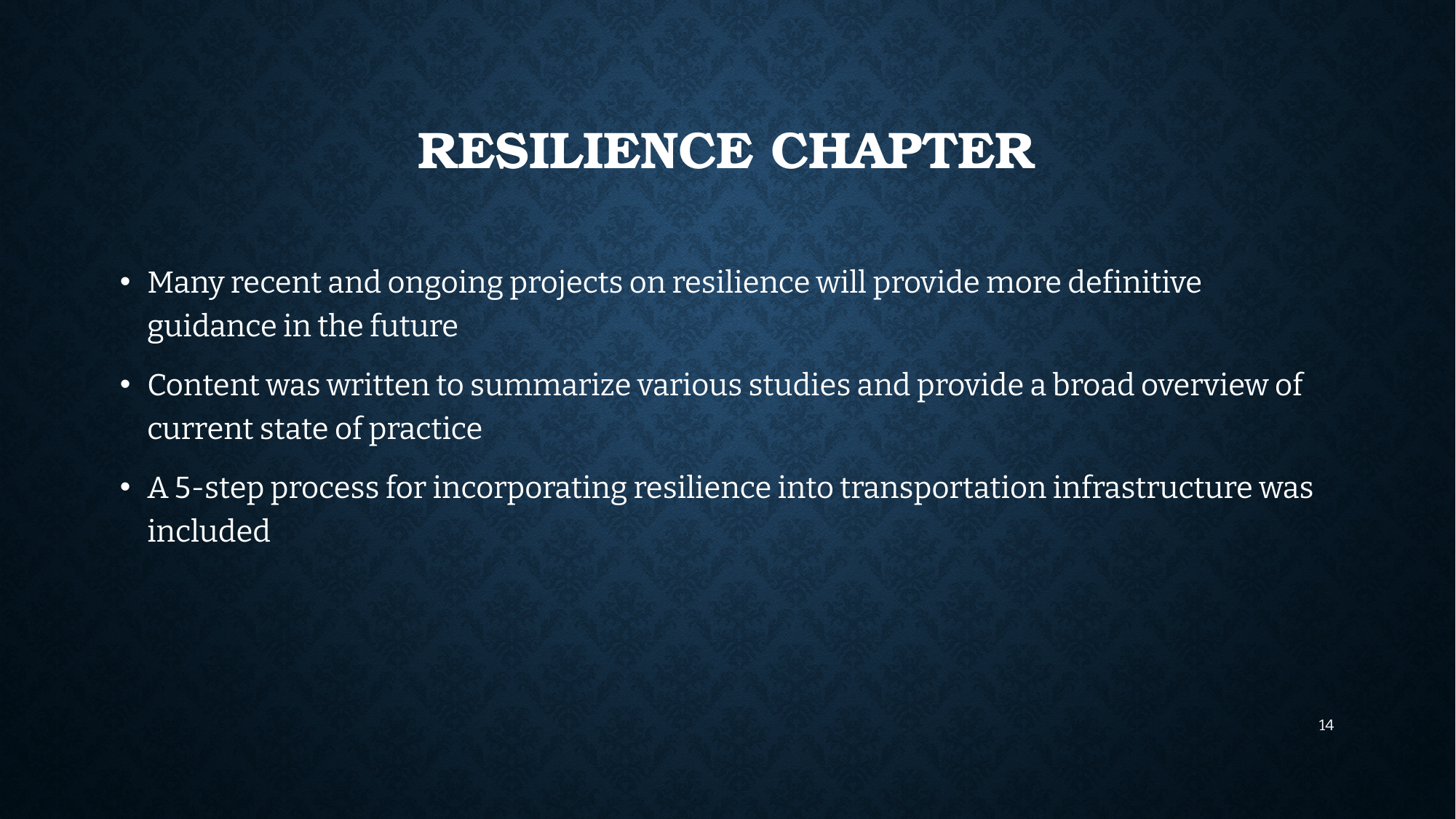

# Resilience chapter
Many recent and ongoing projects on resilience will provide more definitive guidance in the future
Content was written to summarize various studies and provide a broad overview of current state of practice
A 5-step process for incorporating resilience into transportation infrastructure was included
14